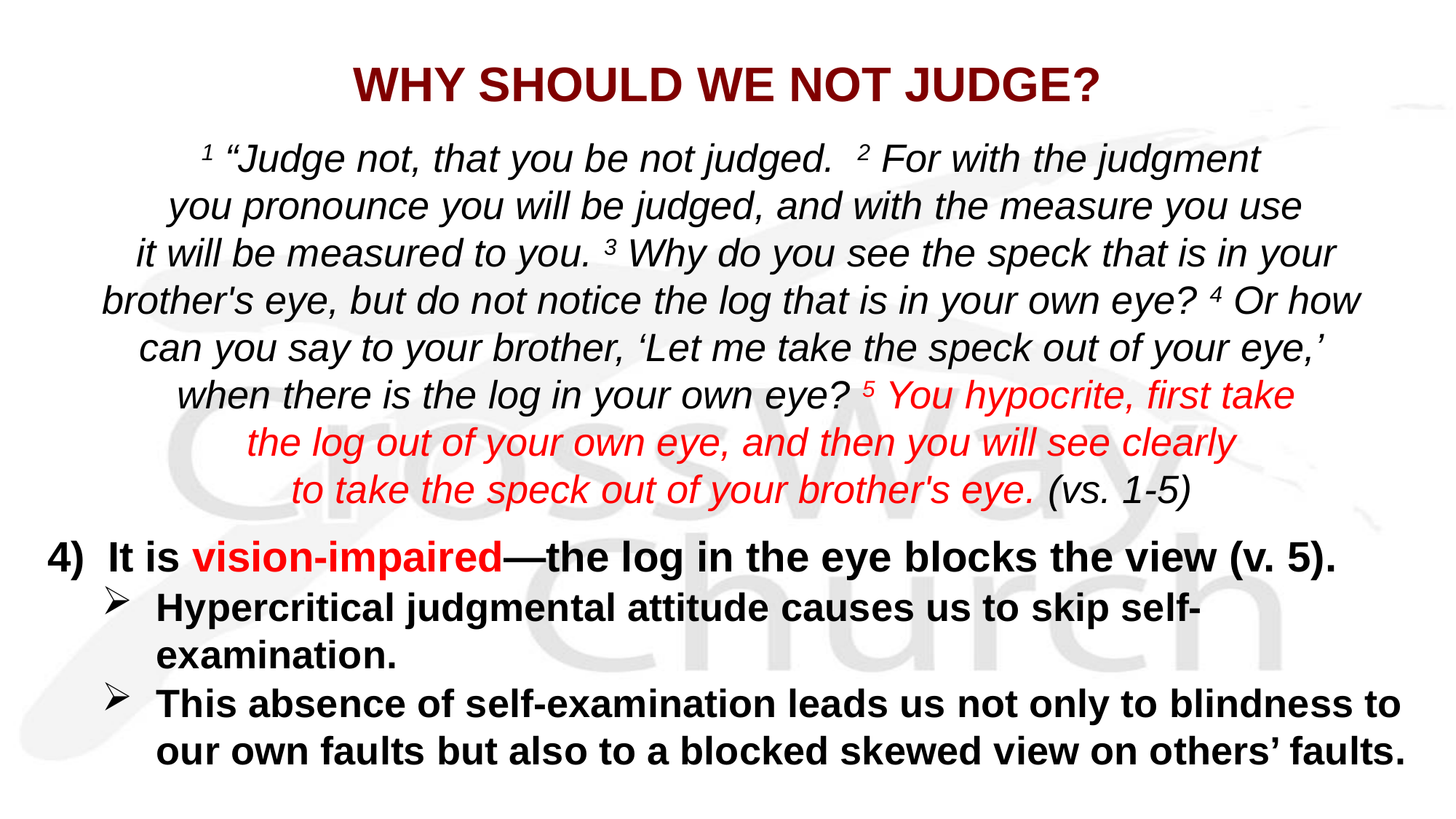

# WHY SHOULD WE NOT JUDGE?
1 “Judge not, that you be not judged.  2 For with the judgment
you pronounce you will be judged, and with the measure you use
 it will be measured to you. 3 Why do you see the speck that is in your
brother's eye, but do not notice the log that is in your own eye? 4 Or how
can you say to your brother, ‘Let me take the speck out of your eye,’
when there is the log in your own eye? 5 You hypocrite, first take
 the log out of your own eye, and then you will see clearly
 to take the speck out of your brother's eye. (vs. 1-5)

4)  It is vision-impaired—the log in the eye blocks the view (v. 5).
Hypercritical judgmental attitude causes us to skip self-examination.
This absence of self-examination leads us not only to blindness to our own faults but also to a blocked skewed view on others’ faults.